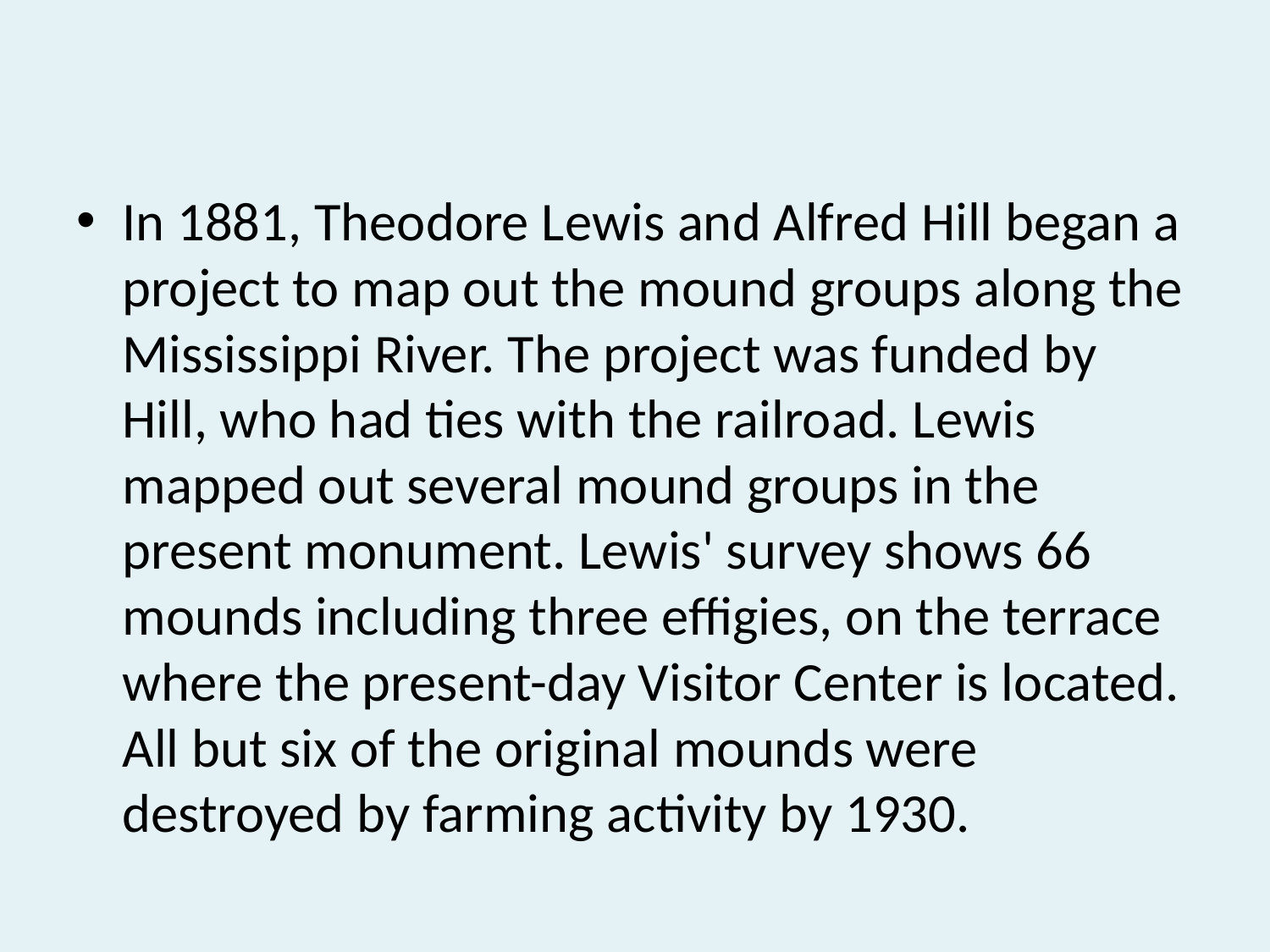

#
In 1881, Theodore Lewis and Alfred Hill began a project to map out the mound groups along the Mississippi River. The project was funded by Hill, who had ties with the railroad. Lewis mapped out several mound groups in the present monument. Lewis' survey shows 66 mounds including three effigies, on the terrace where the present-day Visitor Center is located. All but six of the original mounds were destroyed by farming activity by 1930.